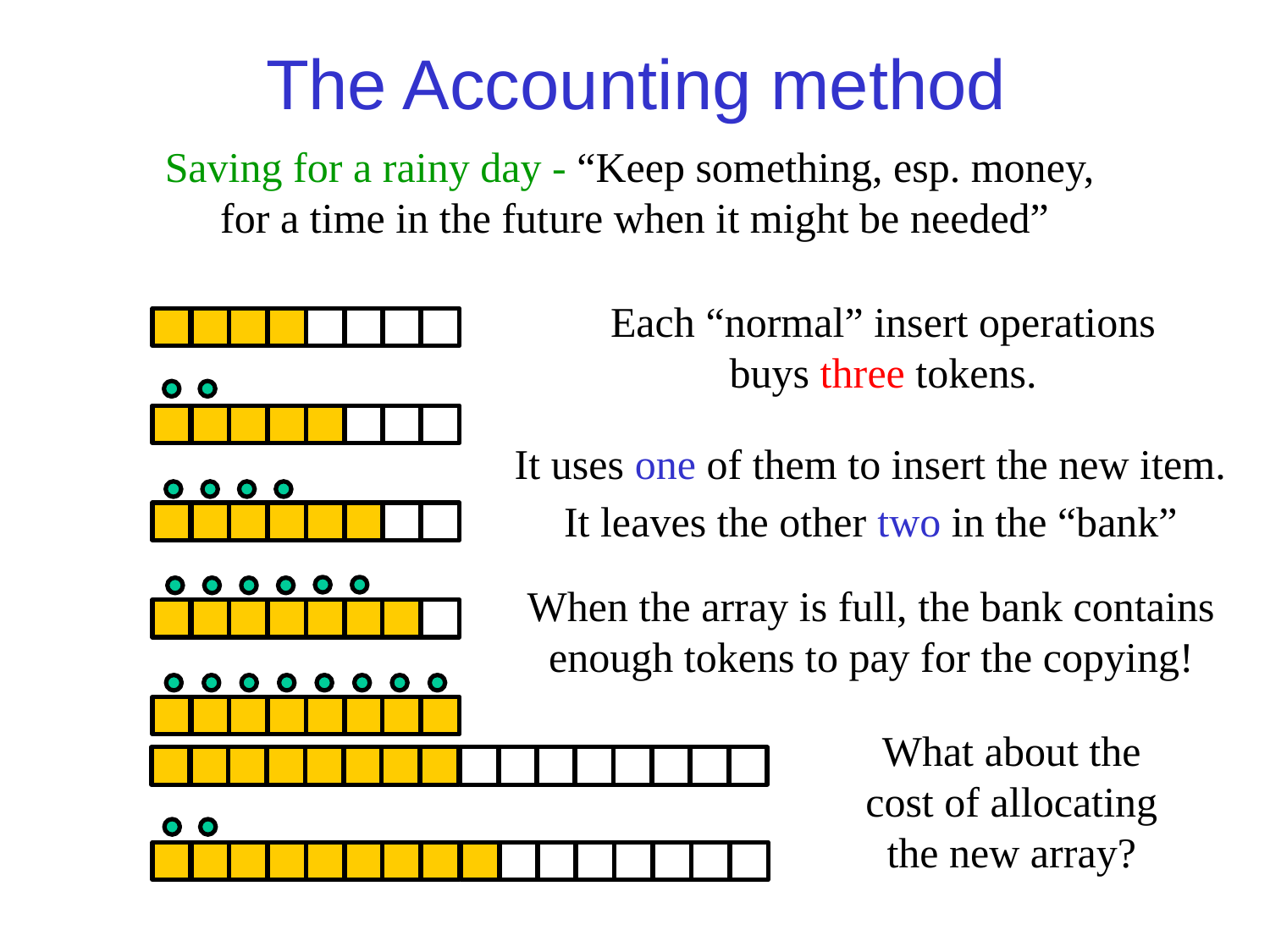

# The Accounting method
Saving for a rainy day - “Keep something, esp. money,
for a time in the future when it might be needed”
Each “normal” insert operations
buys three tokens.

It uses one of them to insert the new item.

It leaves the other two in the “bank”

When the array is full, the bank contains enough tokens to pay for the copying!

What about the cost of allocating the new array?